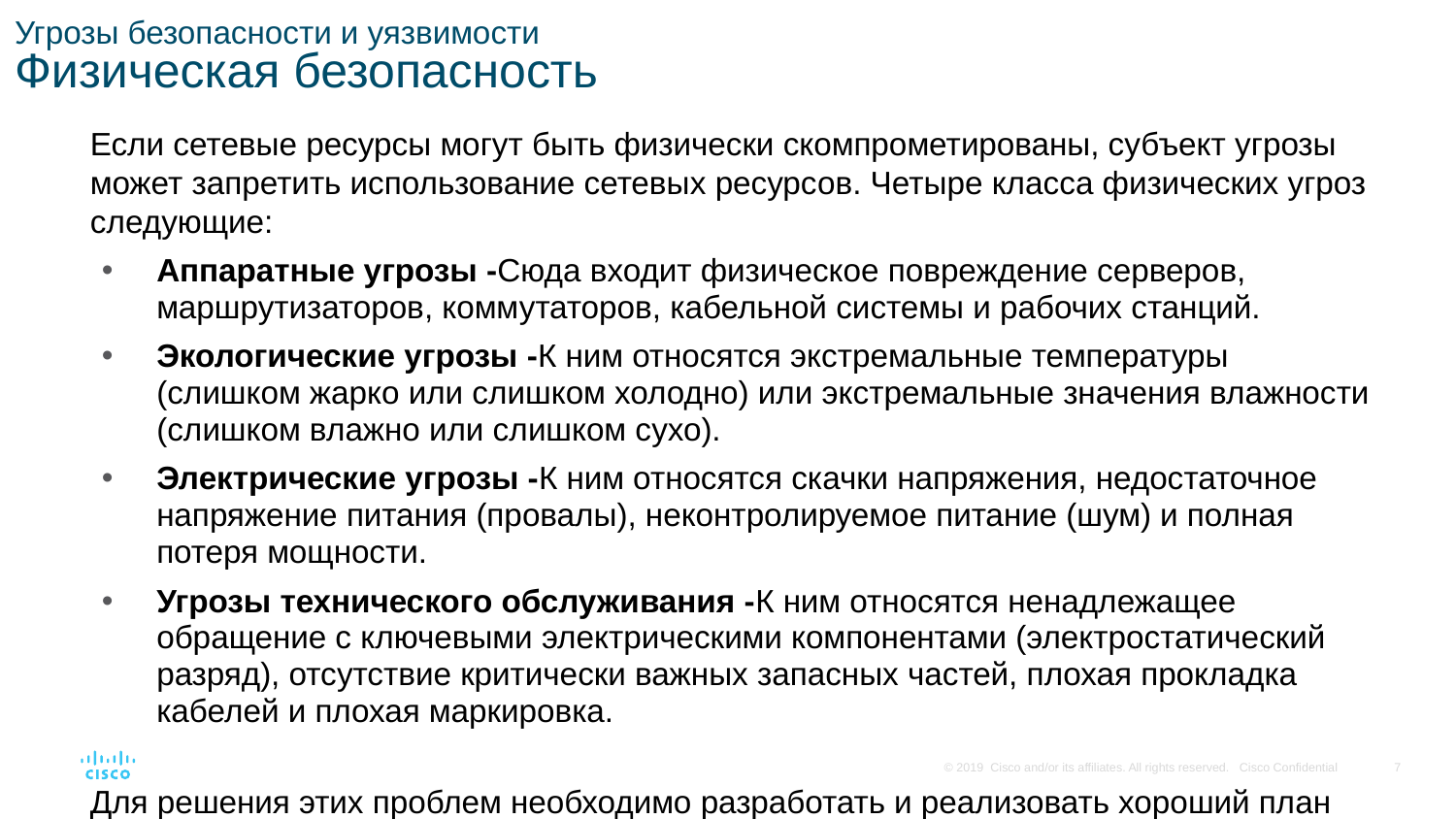

# Угрозы безопасности и уязвимости Физическая безопасность
Если сетевые ресурсы могут быть физически скомпрометированы, субъект угрозы может запретить использование сетевых ресурсов. Четыре класса физических угроз следующие:
Аппаратные угрозы -Сюда входит физическое повреждение серверов, маршрутизаторов, коммутаторов, кабельной системы и рабочих станций.
Экологические угрозы -К ним относятся экстремальные температуры (слишком жарко или слишком холодно) или экстремальные значения влажности (слишком влажно или слишком сухо).
Электрические угрозы -К ним относятся скачки напряжения, недостаточное напряжение питания (провалы), неконтролируемое питание (шум) и полная потеря мощности.
Угрозы технического обслуживания -К ним относятся ненадлежащее обращение с ключевыми электрическими компонентами (электростатический разряд), отсутствие критически важных запасных частей, плохая прокладка кабелей и плохая маркировка.

Для решения этих проблем необходимо разработать и реализовать хороший план физической безопасности.